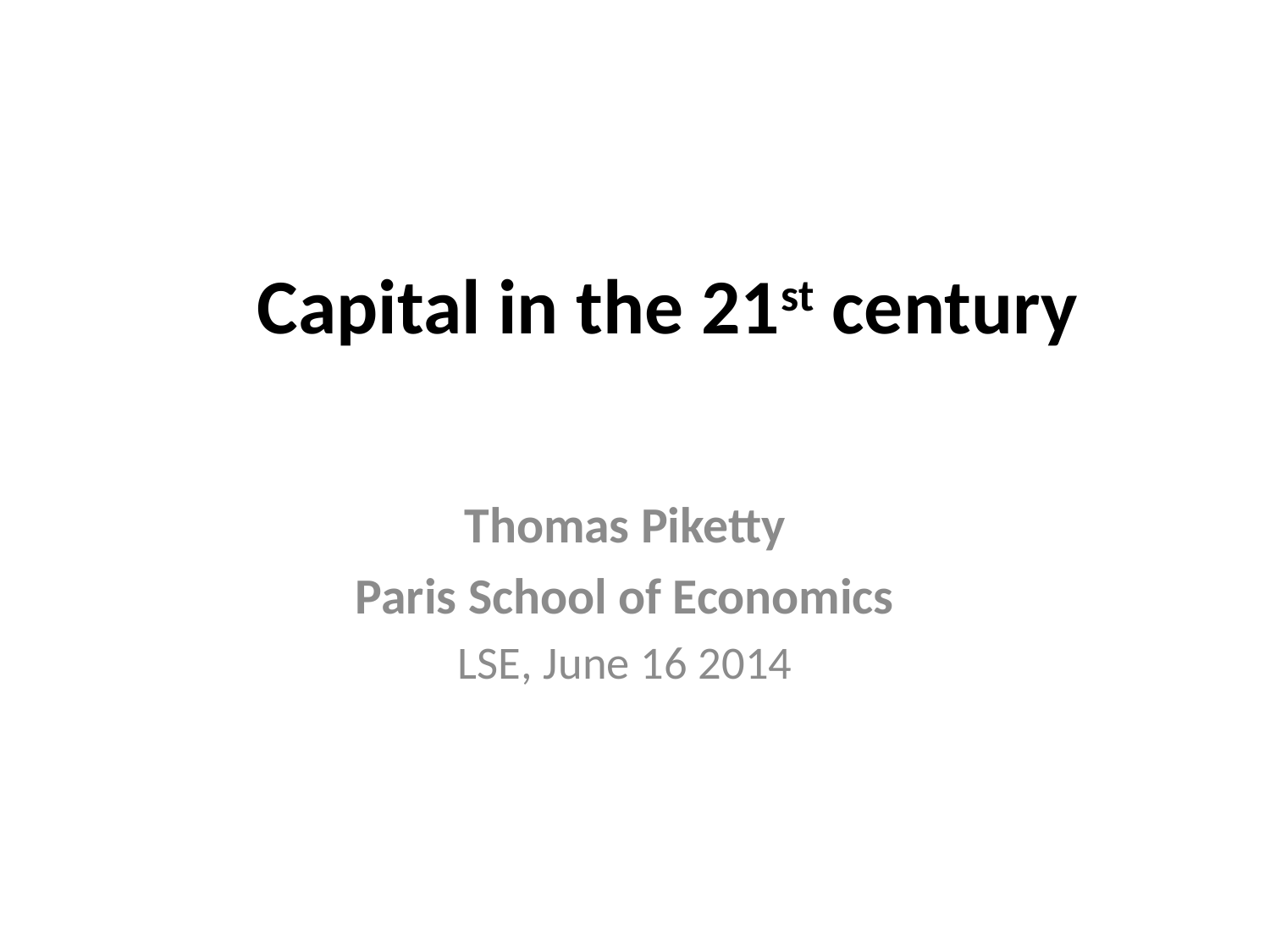

# Capital in the 21st century
Thomas Piketty
Paris School of Economics
LSE, June 16 2014